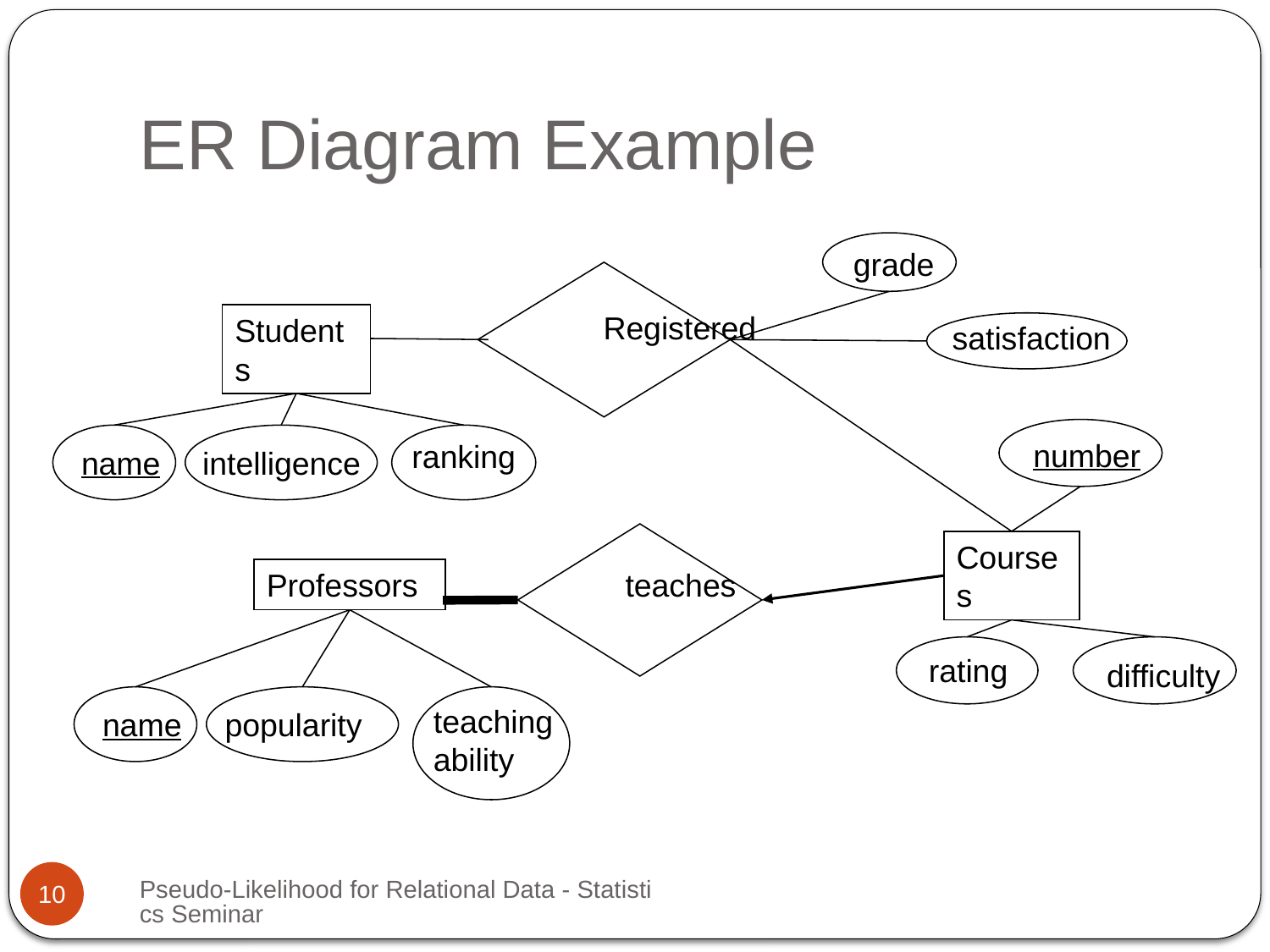

# ER Diagram Example

grade

Registered
Students
satisfaction

number

ranking
name
intelligence

teaches
Courses
Professors

difficulty

rating

teaching
ability
name
popularity
Pseudo-Likelihood for Relational Data - Statistics Seminar
10